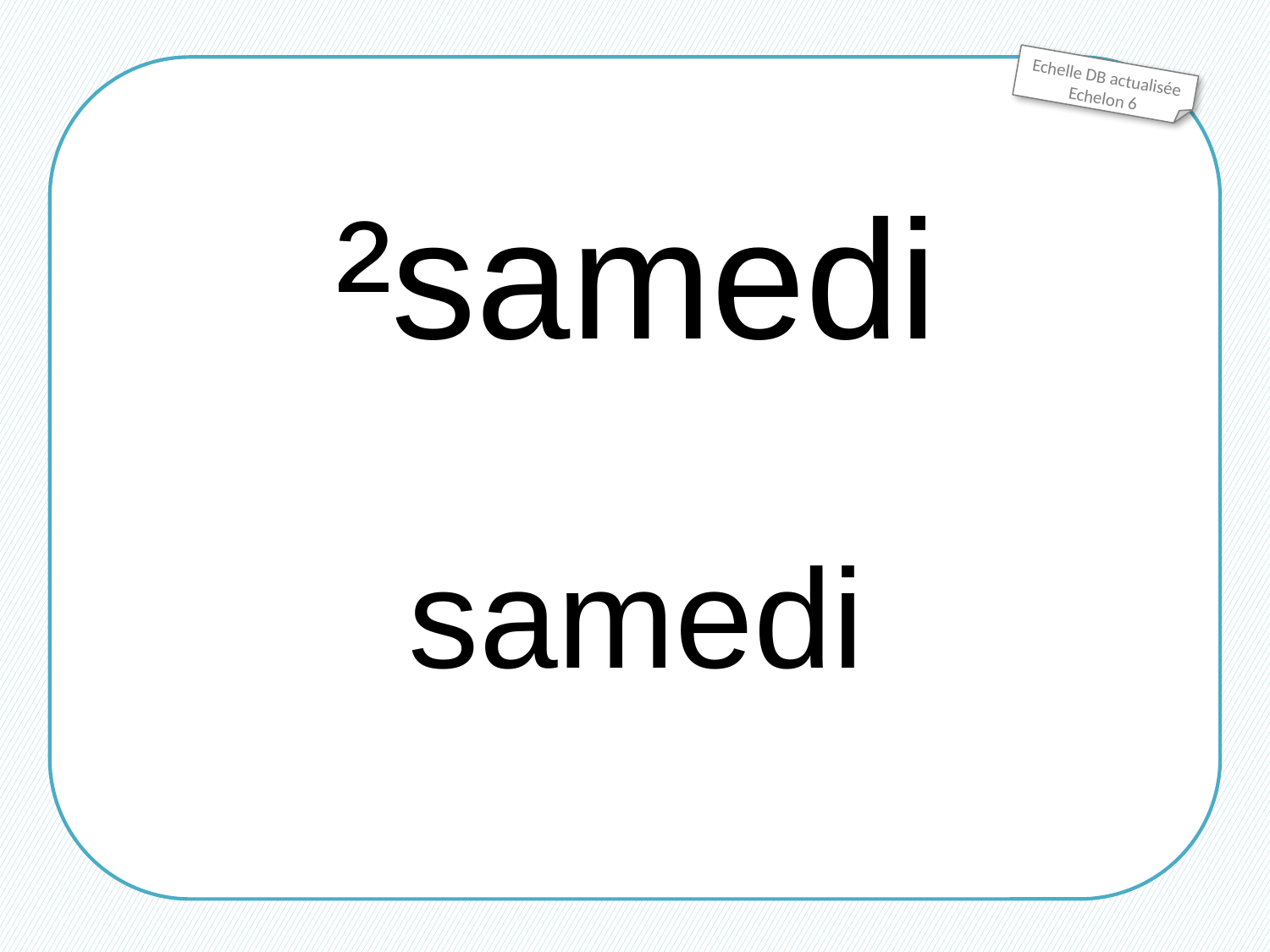

Echelle DB actualisée
Echelon 6
²samedi
samedi